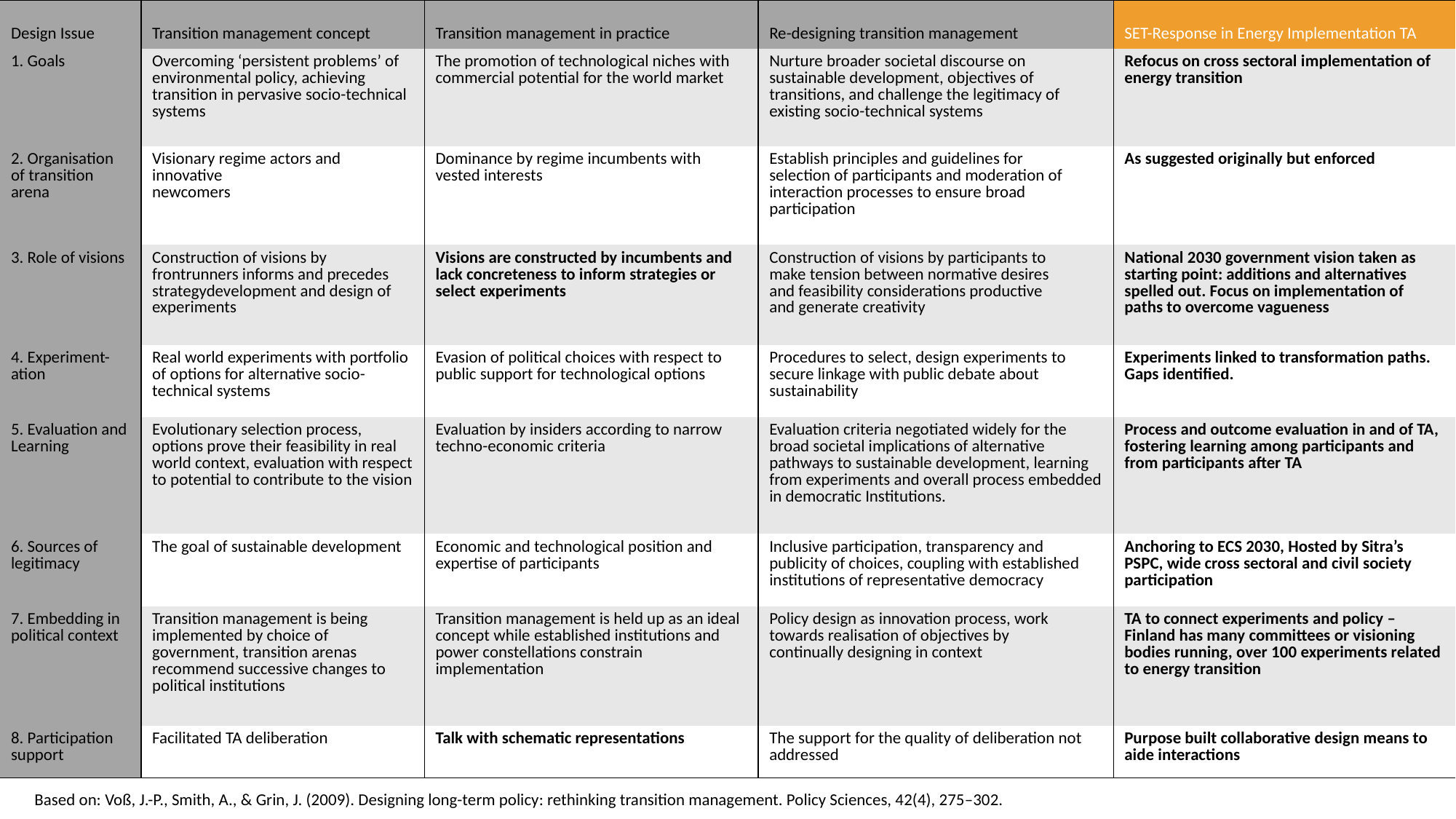

| Design Issue | Transition management concept | Transition management in practice | Re-designing transition management | SET-Response in Energy Implementation TA |
| --- | --- | --- | --- | --- |
| 1. Goals | Overcoming ‘persistent problems’ of environmental policy, achieving transition in pervasive socio-technical systems | The promotion of technological niches with commercial potential for the world market | Nurture broader societal discourse on sustainable development, objectives of transitions, and challenge the legitimacy of existing socio-technical systems | Refocus on cross sectoral implementation of energy transition |
| 2. Organisation of transition arena | Visionary regime actors and innovative newcomers | Dominance by regime incumbents with vested interests | Establish principles and guidelines for selection of participants and moderation of interaction processes to ensure broad participation | As suggested originally but enforced |
| 3. Role of visions | Construction of visions by frontrunners informs and precedes strategydevelopment and design of experiments | Visions are constructed by incumbents and lack concreteness to inform strategies or select experiments | Construction of visions by participants to make tension between normative desires and feasibility considerations productive and generate creativity | National 2030 government vision taken as starting point: additions and alternatives spelled out. Focus on implementation of paths to overcome vagueness |
| 4. Experiment-ation | Real world experiments with portfolio of options for alternative socio-technical systems | Evasion of political choices with respect to public support for technological options | Procedures to select, design experiments to secure linkage with public debate about sustainability | Experiments linked to transformation paths. Gaps identified. |
| 5. Evaluation and Learning | Evolutionary selection process, options prove their feasibility in real world context, evaluation with respect to potential to contribute to the vision | Evaluation by insiders according to narrow techno-economic criteria | Evaluation criteria negotiated widely for the broad societal implications of alternative pathways to sustainable development, learning from experiments and overall process embedded in democratic Institutions. | Process and outcome evaluation in and of TA, fostering learning among participants and from participants after TA |
| 6. Sources of legitimacy | The goal of sustainable development | Economic and technological position and expertise of participants | Inclusive participation, transparency and publicity of choices, coupling with established institutions of representative democracy | Anchoring to ECS 2030, Hosted by Sitra’s PSPC, wide cross sectoral and civil society participation |
| 7. Embedding in political context | Transition management is being implemented by choice of government, transition arenas recommend successive changes to political institutions | Transition management is held up as an ideal concept while established institutions and power constellations constrain implementation | Policy design as innovation process, work towards realisation of objectives by continually designing in context | TA to connect experiments and policy –Finland has many committees or visioning bodies running, over 100 experiments related to energy transition |
| 8. Participation support | Facilitated TA deliberation | Talk with schematic representations | The support for the quality of deliberation not addressed | Purpose built collaborative design means to aide interactions |
Based on: Voß, J.-P., Smith, A., & Grin, J. (2009). Designing long-term policy: rethinking transition management. Policy Sciences, 42(4), 275–302.